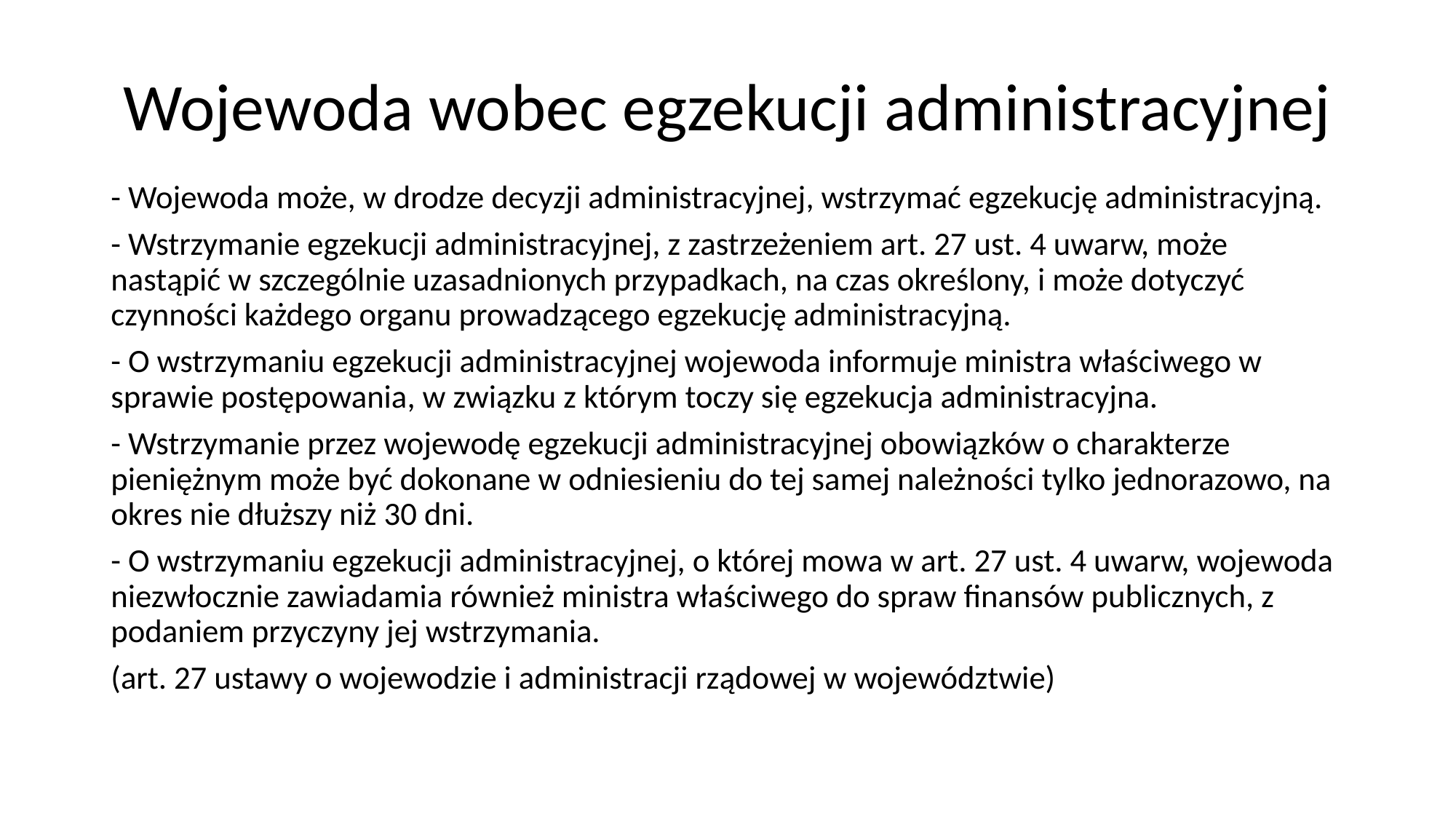

# Wojewoda wobec egzekucji administracyjnej
- Wojewoda może, w drodze decyzji administracyjnej, wstrzymać egzekucję administracyjną.
- Wstrzymanie egzekucji administracyjnej, z zastrzeżeniem art. 27 ust. 4 uwarw, może nastąpić w szczególnie uzasadnionych przypadkach, na czas określony, i może dotyczyć czynności każdego organu prowadzącego egzekucję administracyjną.
- O wstrzymaniu egzekucji administracyjnej wojewoda informuje ministra właściwego w sprawie postępowania, w związku z którym toczy się egzekucja administracyjna.
- Wstrzymanie przez wojewodę egzekucji administracyjnej obowiązków o charakterze pieniężnym może być dokonane w odniesieniu do tej samej należności tylko jednorazowo, na okres nie dłuższy niż 30 dni.
- O wstrzymaniu egzekucji administracyjnej, o której mowa w art. 27 ust. 4 uwarw, wojewoda niezwłocznie zawiadamia również ministra właściwego do spraw finansów publicznych, z podaniem przyczyny jej wstrzymania.
(art. 27 ustawy o wojewodzie i administracji rządowej w województwie)